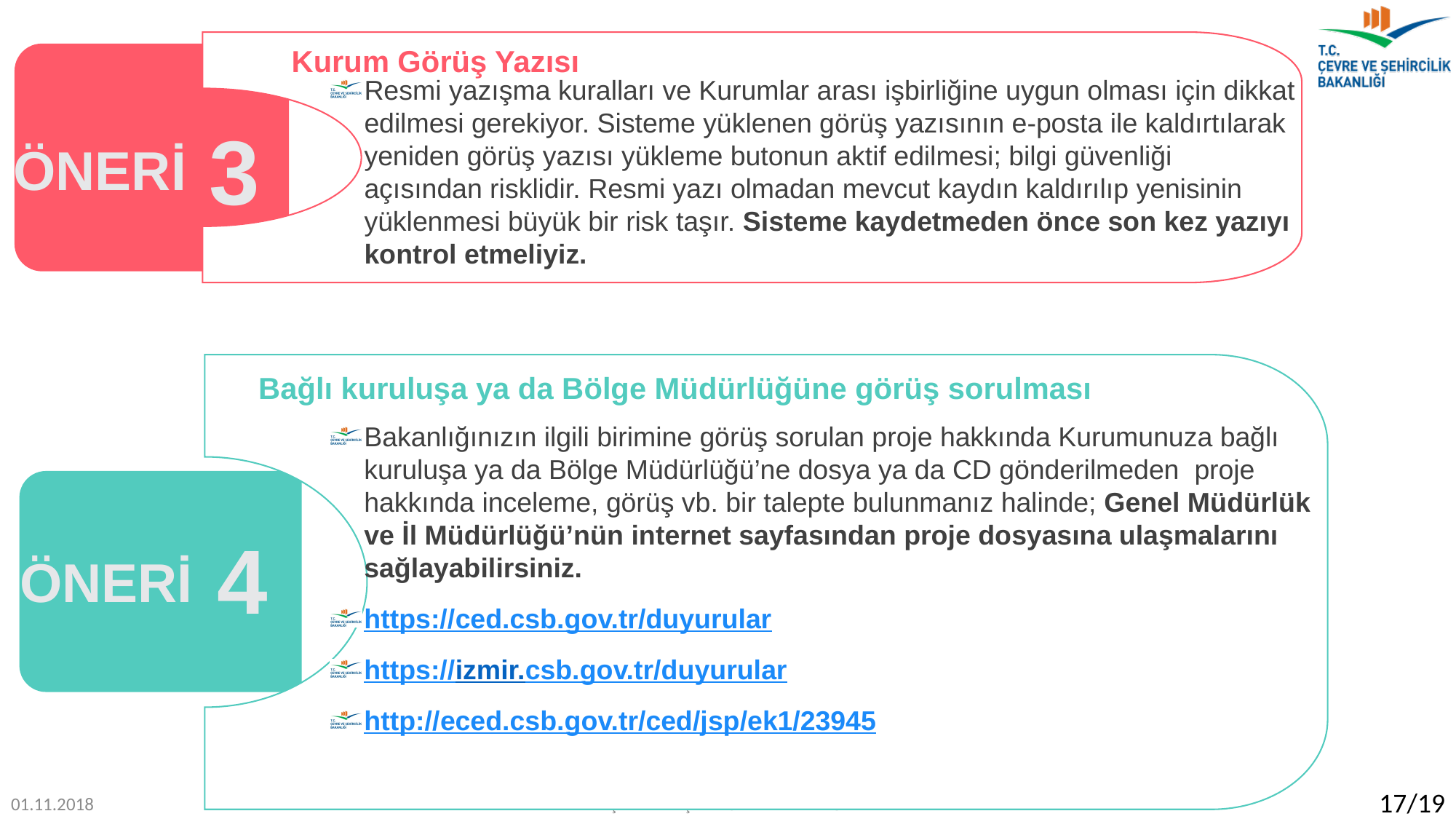

ÖNERİ
3
Kurum Görüş Yazısı
Resmi yazışma kuralları ve Kurumlar arası işbirliğine uygun olması için dikkat edilmesi gerekiyor. Sisteme yüklenen görüş yazısının e-posta ile kaldırtılarak yeniden görüş yazısı yükleme butonun aktif edilmesi; bilgi güvenliği açısından risklidir. Resmi yazı olmadan mevcut kaydın kaldırılıp yenisinin yüklenmesi büyük bir risk taşır. Sisteme kaydetmeden önce son kez yazıyı kontrol etmeliyiz.

Bağlı kuruluşa ya da Bölge Müdürlüğüne görüş sorulması

Bakanlığınızın ilgili birimine görüş sorulan proje hakkında Kurumunuza bağlı kuruluşa ya da Bölge Müdürlüğü’ne dosya ya da CD gönderilmeden  proje hakkında inceleme, görüş vb. bir talepte bulunmanız halinde; Genel Müdürlük ve İl Müdürlüğü’nün internet sayfasından proje dosyasına ulaşmalarını sağlayabilirsiniz.
https://ced.csb.gov.tr/duyurular
https://izmir.csb.gov.tr/duyurular
http://eced.csb.gov.tr/ced/jsp/ek1/23945

ÖNERİ
4
01.11.2018
 ÇEVRE VE ŞEHİRCİLİK BAKANLIĞI